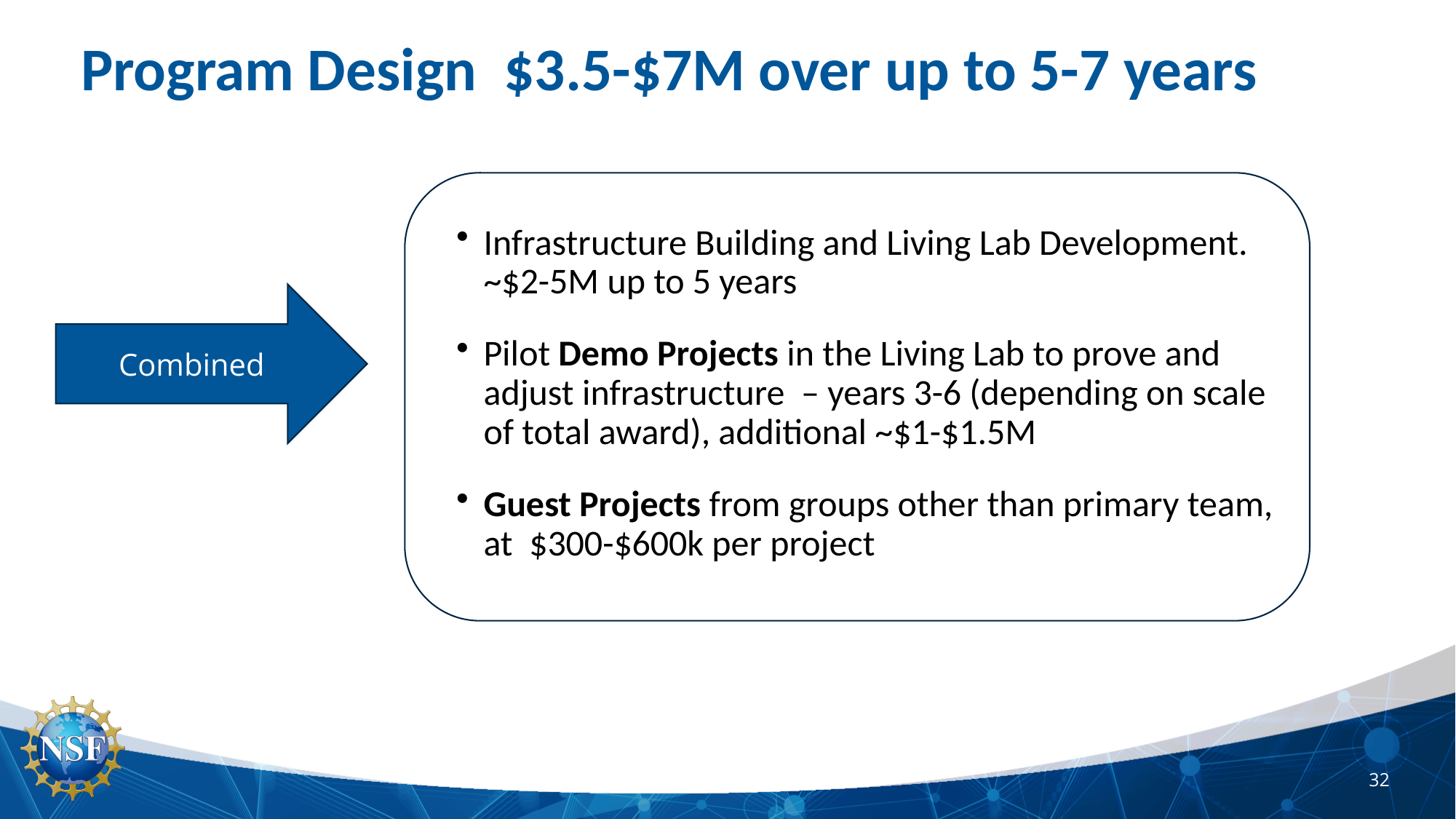

# Program Design  $3.5-$7M over up to 5-7 years

Infrastructure Building and Living Lab Development.
~$2-5M up to 5 years
Pilot Demo Projects in the Living Lab to prove and adjust infrastructure  – years 3-6 (depending on scale of total award), additional ~$1-$1.5M
Guest Projects from groups other than primary team, at  $300-$600k per project
Combined
32